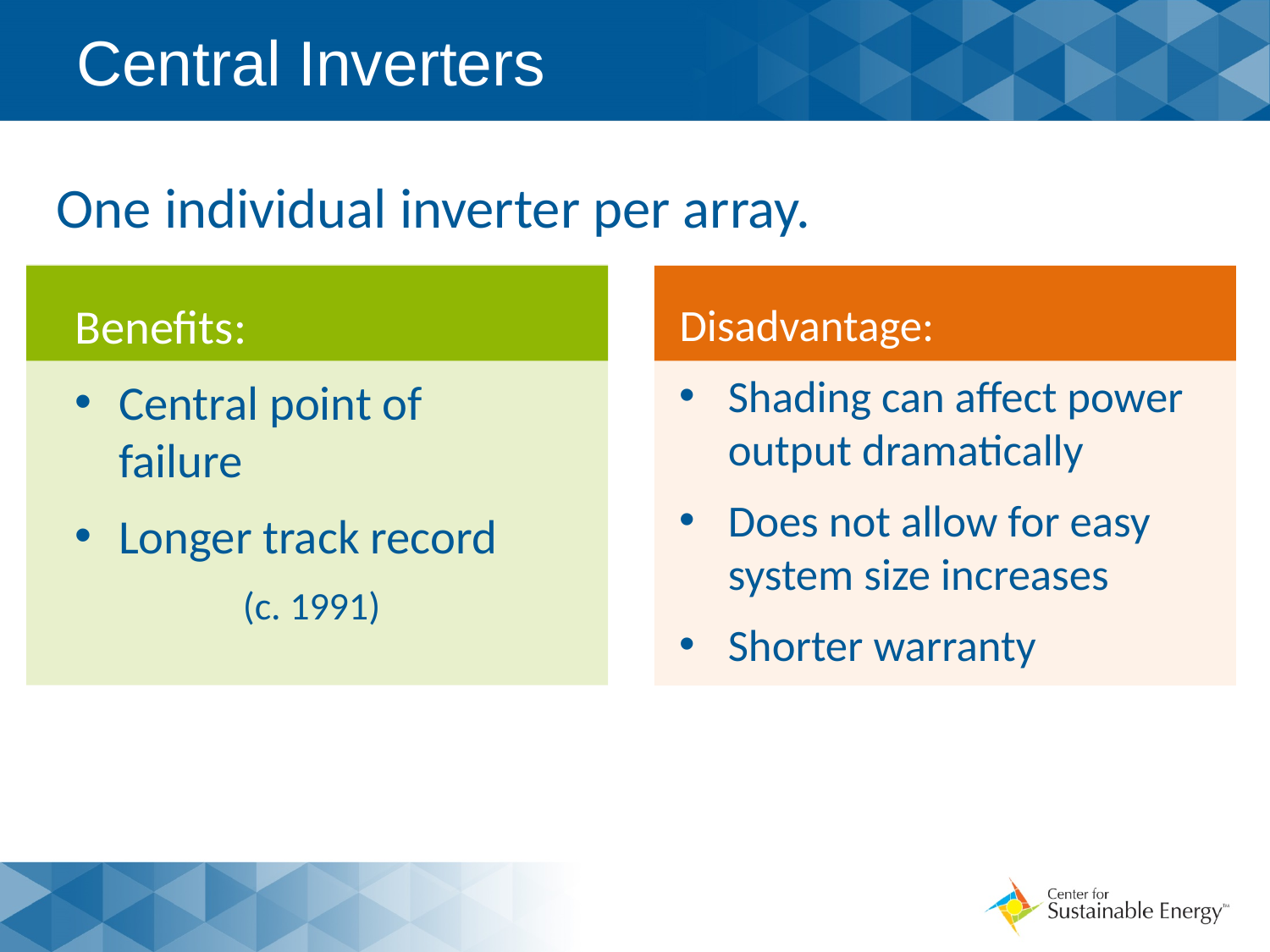

# Central Inverters
One individual inverter per array.

Benefits:
Central point of failure
Longer track record
(c. 1991)
Disadvantage:
Shading can affect power output dramatically
Does not allow for easy system size increases
Shorter warranty